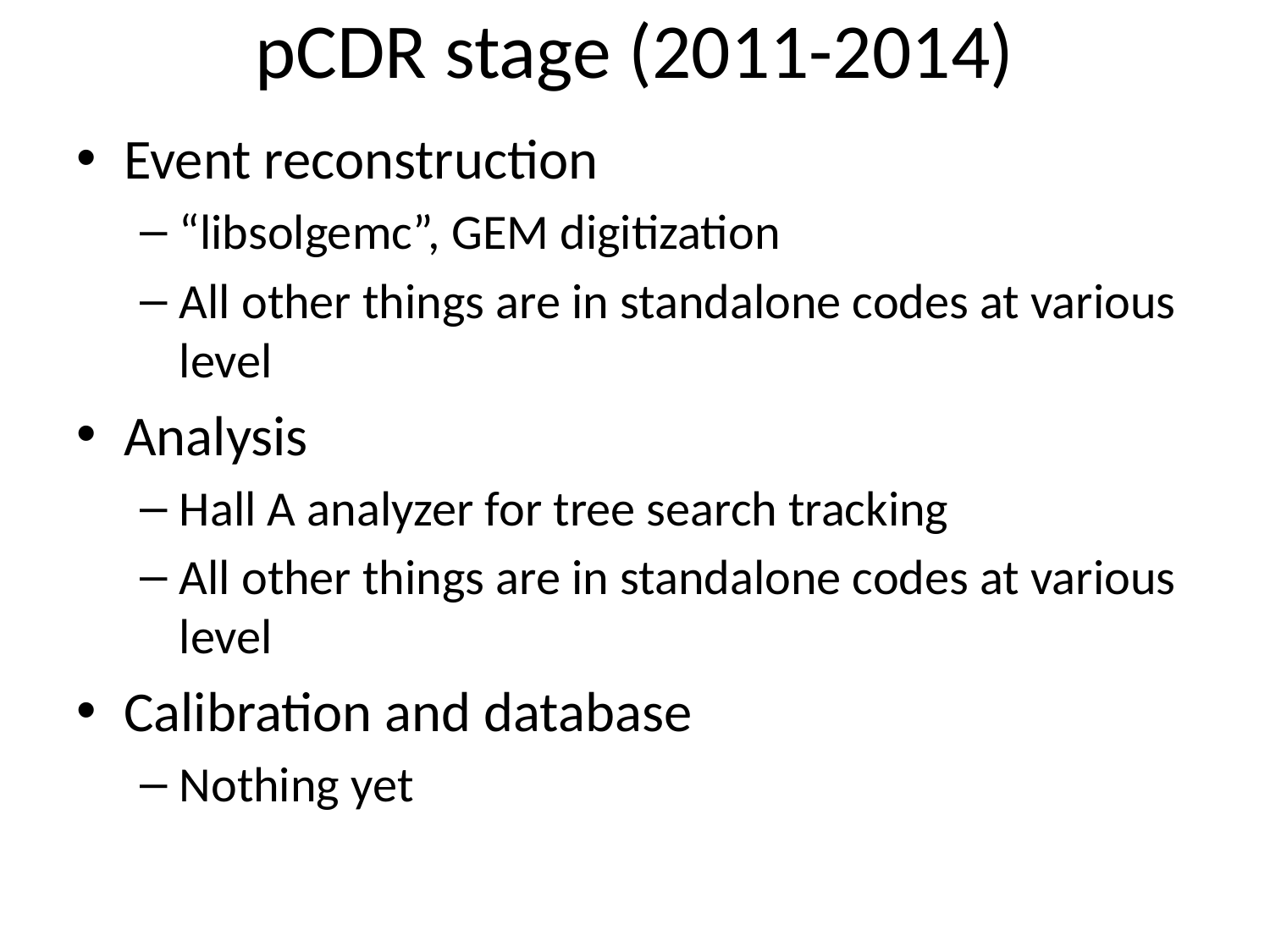

# pCDR stage (2011-2014)
Event reconstruction
“libsolgemc”, GEM digitization
All other things are in standalone codes at various level
Analysis
Hall A analyzer for tree search tracking
All other things are in standalone codes at various level
Calibration and database
Nothing yet